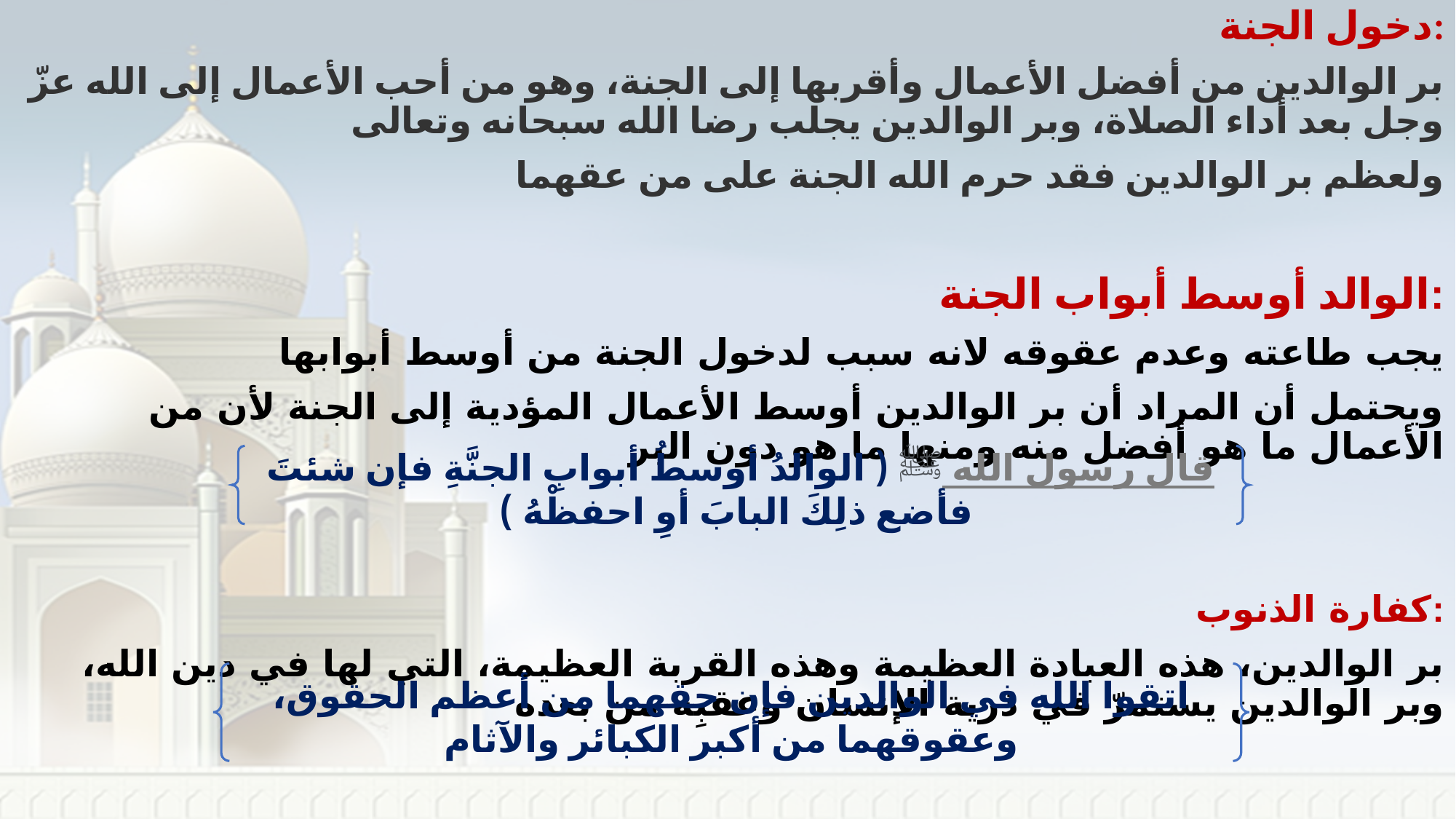

دخول الجنة:
بر الوالدين من أفضل الأعمال وأقربها إلى الجنة، وهو من أحب الأعمال إلى الله عزّ وجل بعد أداء الصلاة، وبر الوالدين يجلب رضا الله سبحانه وتعالى
ولعظم بر الوالدين فقد حرم الله الجنة على من عقهما

الوالد أوسط أبواب الجنة:
يجب طاعته وعدم عقوقه لانه سبب لدخول الجنة من أوسط أبوابها
ويحتمل أن المراد أن بر الوالدين أوسط الأعمال المؤدية إلى الجنة لأن من الأعمال ما هو أفضل منه ومنها ما هو دون البر

كفارة الذنوب:
بر الوالدين، هذه العبادة العظيمة وهذه القربة العظيمة، التي لها في دين الله، وبر الوالدين يستمرّ في ذرية الإنسان وعقبِه من بعده
قال رسول الله ﷺ ( الوالدُ أوسطُ أبوابِ الجنَّةِ فإن شئتَ فأضع ذلِكَ البابَ أوِ احفظْهُ )
اتقوا الله في الوالدين فإن حقهما من أعظم الحقوق، وعقوقهما من أكبر الكبائر والآثام